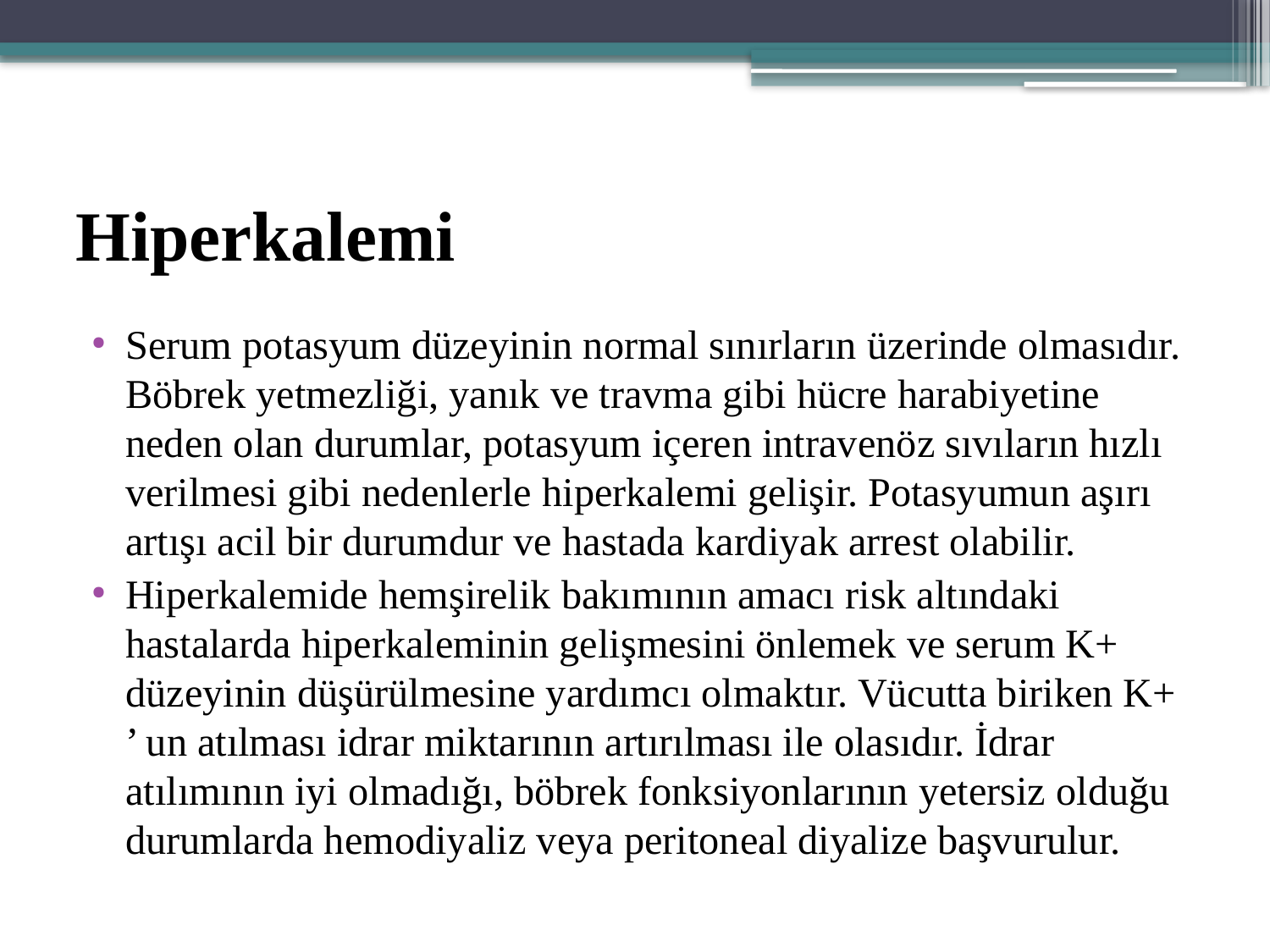

# Hiperkalemi
Serum potasyum düzeyinin normal sınırların üzerinde olmasıdır. Böbrek yetmezliği, yanık ve travma gibi hücre harabiyetine neden olan durumlar, potasyum içeren intravenöz sıvıların hızlı verilmesi gibi nedenlerle hiperkalemi gelişir. Potasyumun aşırı artışı acil bir durumdur ve hastada kardiyak arrest olabilir.
Hiperkalemide hemşirelik bakımının amacı risk altındaki hastalarda hiperkaleminin gelişmesini önlemek ve serum K+ düzeyinin düşürülmesine yardımcı olmaktır. Vücutta biriken K+ ’ un atılması idrar miktarının artırılması ile olasıdır. İdrar atılımının iyi olmadığı, böbrek fonksiyonlarının yetersiz olduğu durumlarda hemodiyaliz veya peritoneal diyalize başvurulur.